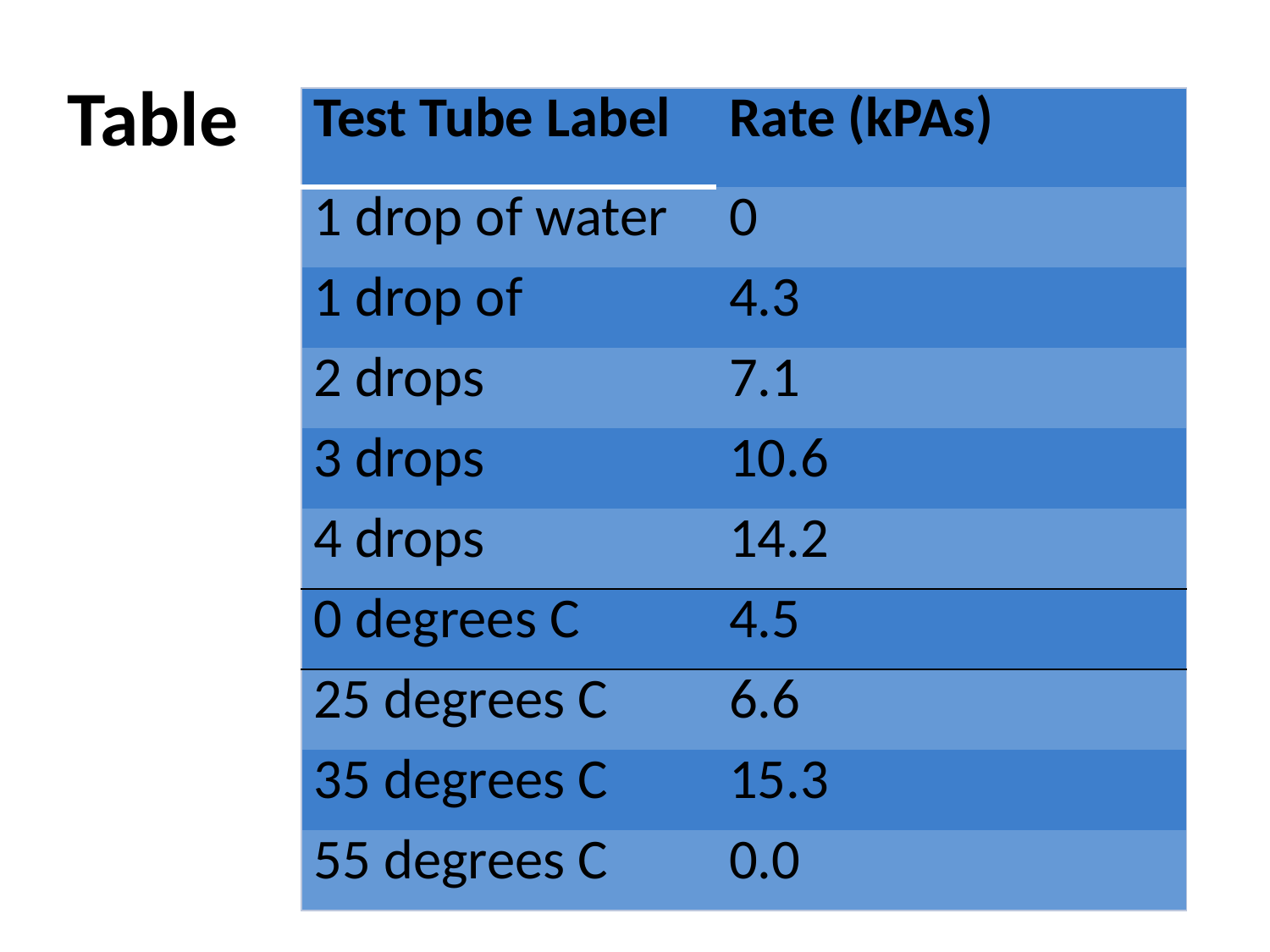

Table
| Test Tube Label | Rate (kPAs) |
| --- | --- |
| 1 drop of water | 0 |
| 1 drop of | 4.3 |
| 2 drops | 7.1 |
| 3 drops | 10.6 |
| 4 drops | 14.2 |
| 0 degrees C | 4.5 |
| 25 degrees C | 6.6 |
| 35 degrees C | 15.3 |
| 55 degrees C | 0.0 |